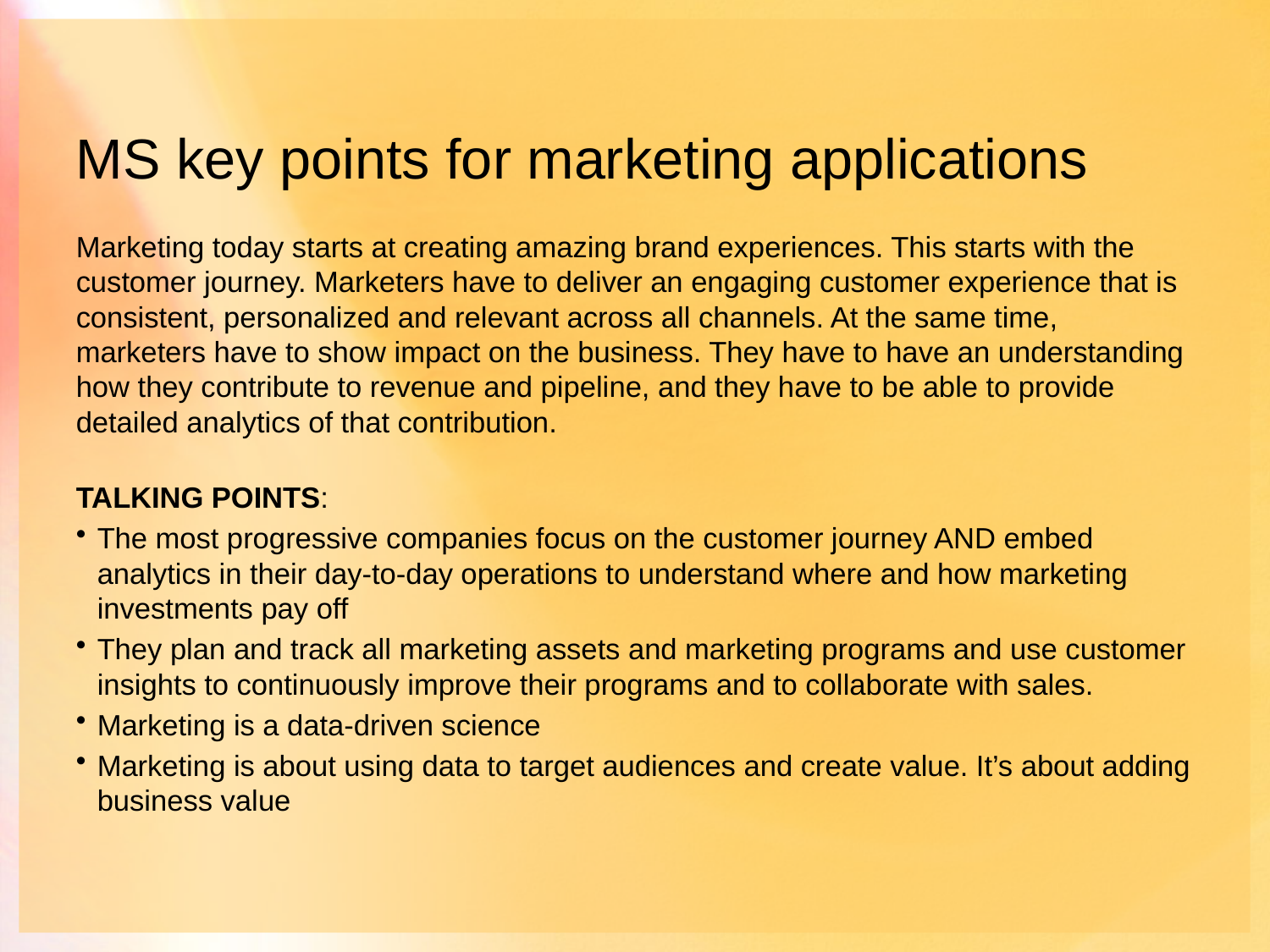

# MS key points for marketing applications
Marketing today starts at creating amazing brand experiences. This starts with the customer journey. Marketers have to deliver an engaging customer experience that is consistent, personalized and relevant across all channels. At the same time, marketers have to show impact on the business. They have to have an understanding how they contribute to revenue and pipeline, and they have to be able to provide detailed analytics of that contribution.

TALKING POINTS:
The most progressive companies focus on the customer journey AND embed analytics in their day-to-day operations to understand where and how marketing investments pay off
They plan and track all marketing assets and marketing programs and use customer insights to continuously improve their programs and to collaborate with sales.
Marketing is a data-driven science
Marketing is about using data to target audiences and create value. It’s about adding business value